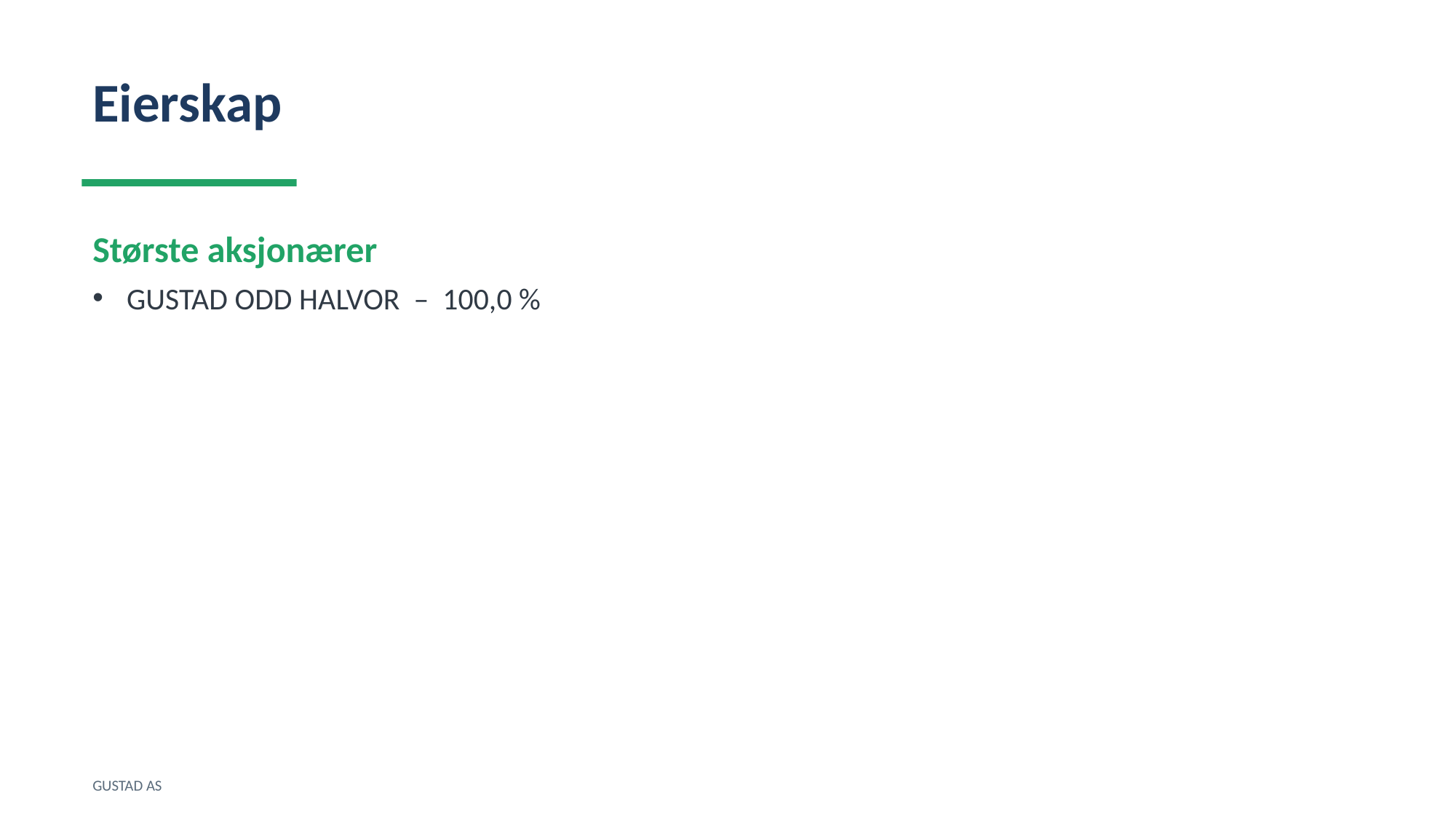

Eierskap

Største aksjonærer
GUSTAD ODD HALVOR  –  100,0 %
GUSTAD AS